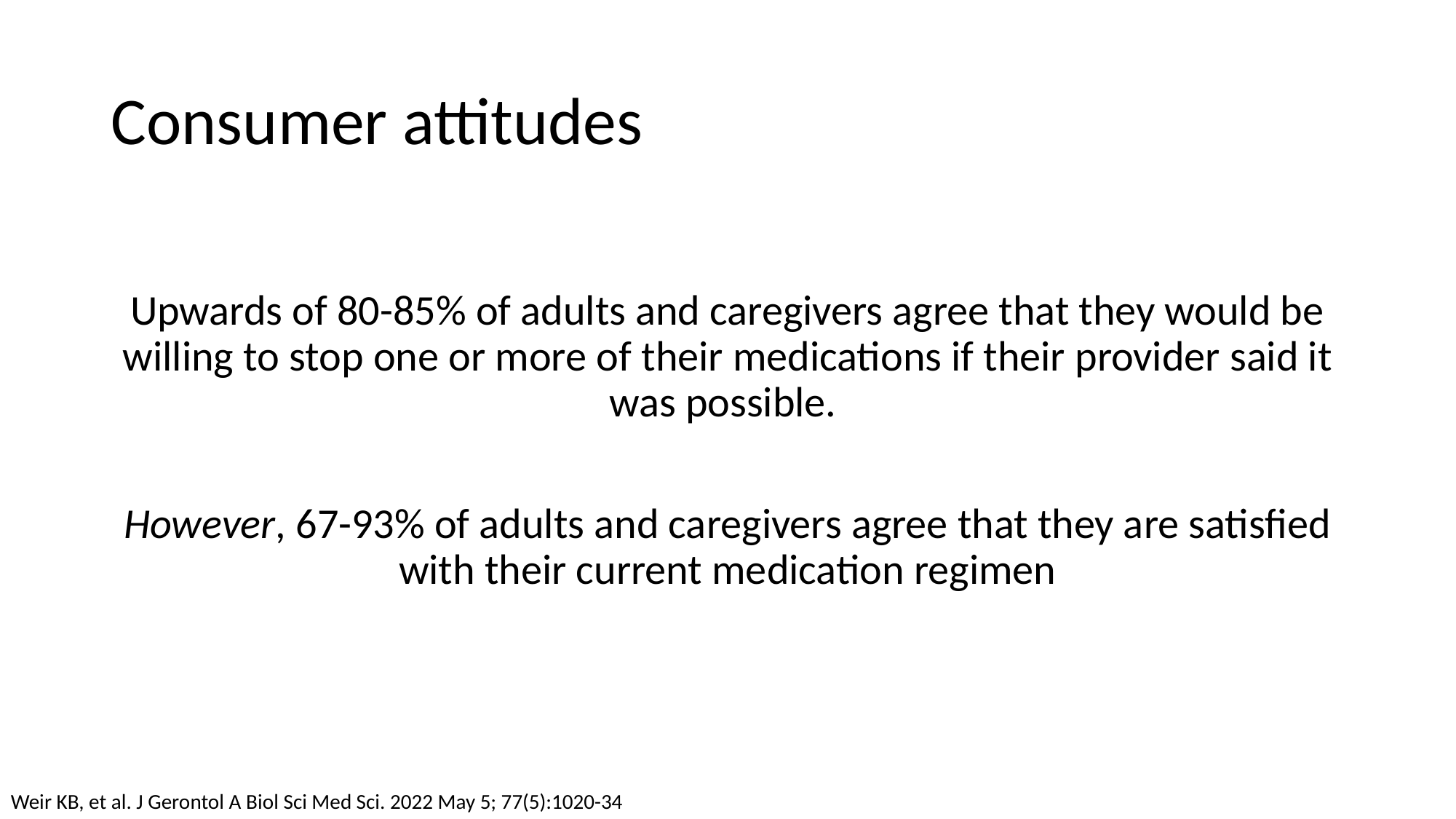

# Consumer attitudes
Upwards of 80-85% of adults and caregivers agree that they would be willing to stop one or more of their medications if their provider said it was possible.

However, 67-93% of adults and caregivers agree that they are satisfied with their current medication regimen
Weir KB, et al. J Gerontol A Biol Sci Med Sci. 2022 May 5; 77(5):1020-34